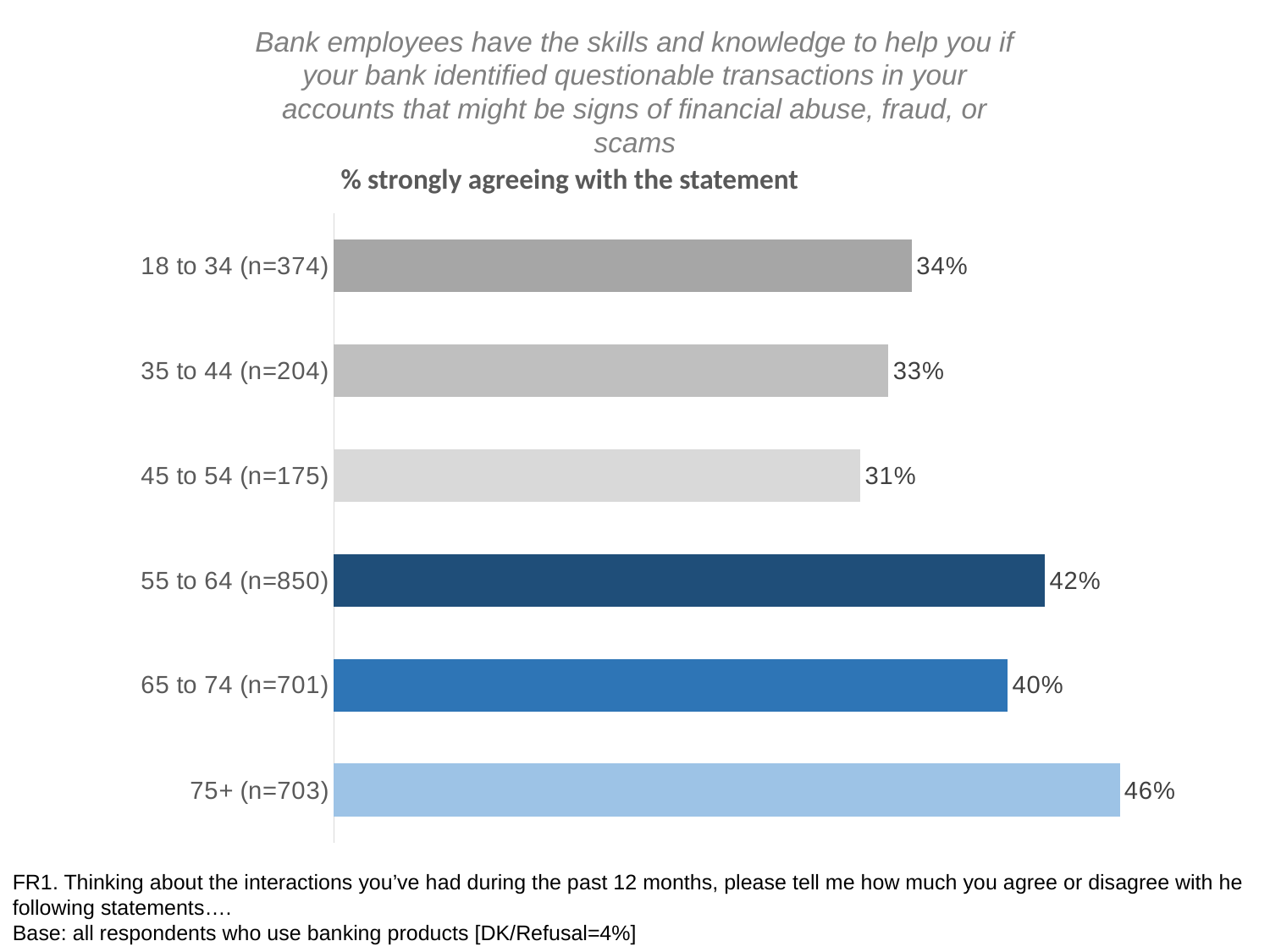

Bank employees have the skills and knowledge to help you if your bank identified questionable transactions in your accounts that might be signs of financial abuse, fraud, or scams
% strongly agreeing with the statement

### Chart

| Category | Strongly agree |
|---|---|
| 18 to 34 (n=374) | 0.34050995663163747 |
| 35 to 44 (n=204) | 0.3267233396203904 |
| 45 to 54 (n=175) | 0.3101360196643367 |
| 55 to 64 (n=850) | 0.4189100387831328 |
| 65 to 74 (n=701) | 0.39695742709917253 |
| 75+ (n=703) | 0.4630161455770743 |
FR1. Thinking about the interactions you’ve had during the past 12 months, please tell me how much you agree or disagree with he following statements….
Base: all respondents who use banking products [DK/Refusal=4%]